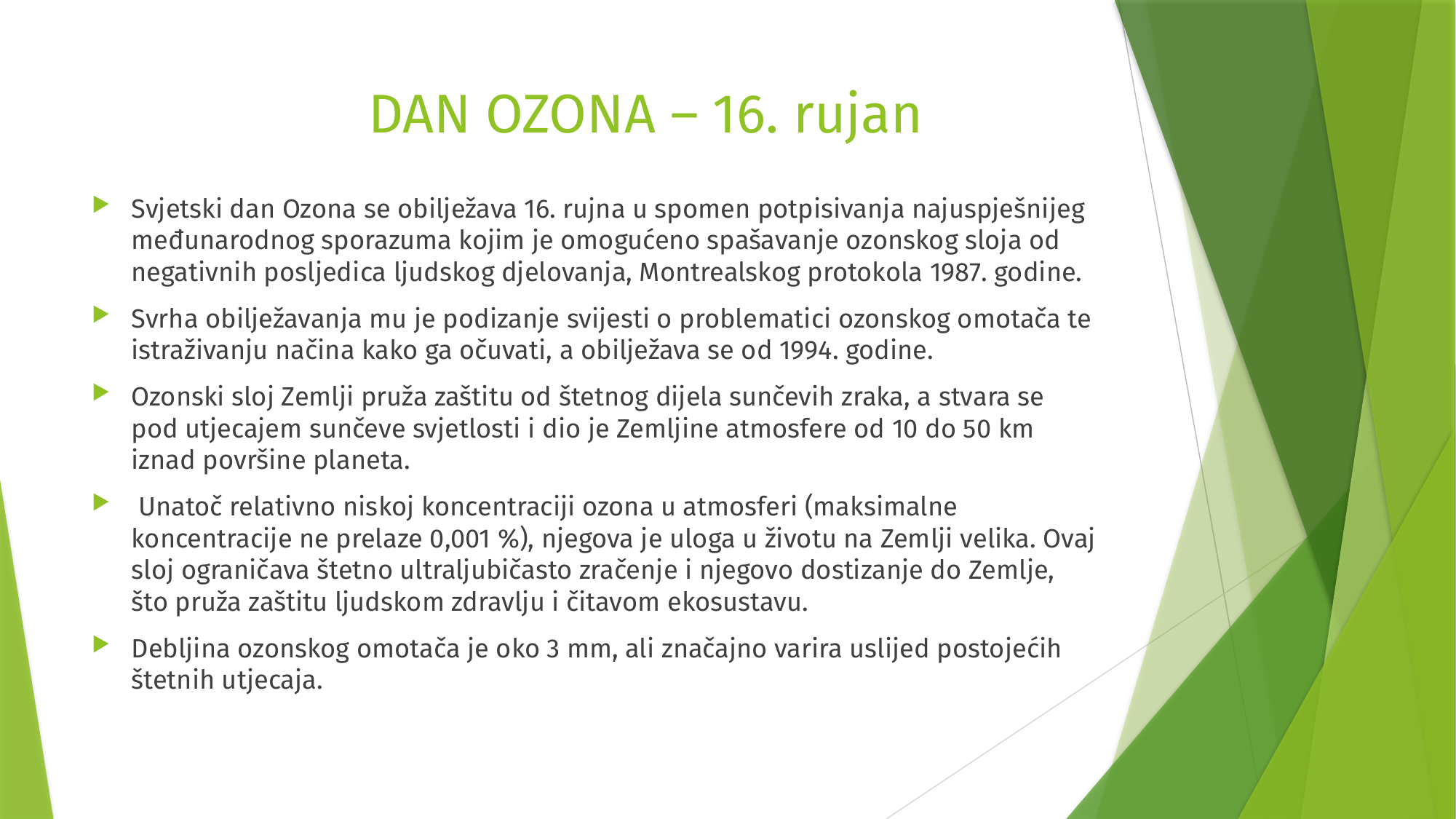

# DAN OZONA – 16. rujan

Svjetski dan Ozona se obilježava 16. rujna u spomen potpisivanja najuspješnijeg međunarodnog sporazuma kojim je omogućeno spašavanje ozonskog sloja od negativnih posljedica ljudskog djelovanja, Montrealskog protokola 1987. godine.
Svrha obilježavanja mu je podizanje svijesti o problematici ozonskog omotača te istraživanju načina kako ga očuvati, a obilježava se od 1994. godine.
Ozonski sloj Zemlji pruža zaštitu od štetnog dijela sunčevih zraka, a stvara se pod utjecajem sunčeve svjetlosti i dio je Zemljine atmosfere od 10 do 50 km iznad površine planeta.
 Unatoč relativno niskoj koncentraciji ozona u atmosferi (maksimalne koncentracije ne prelaze 0,001 %), njegova je uloga u životu na Zemlji velika. Ovaj sloj ograničava štetno ultraljubičasto zračenje i njegovo dostizanje do Zemlje, što pruža zaštitu ljudskom zdravlju i čitavom ekosustavu.
Debljina ozonskog omotača je oko 3 mm, ali značajno varira uslijed postojećih štetnih utjecaja.